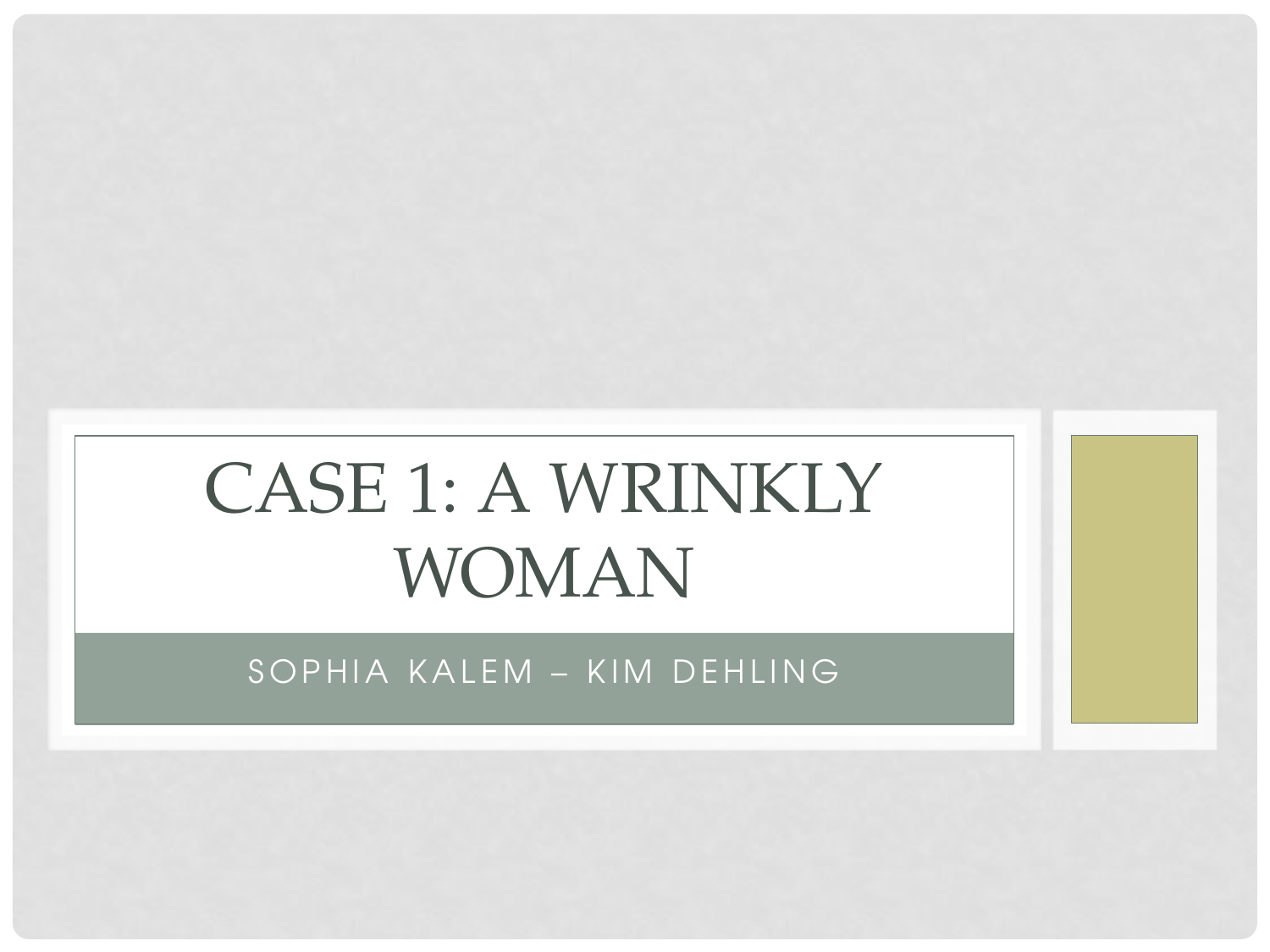

# Case 1: A wrinkly woman
Sophia Kalem – Kim Dehling